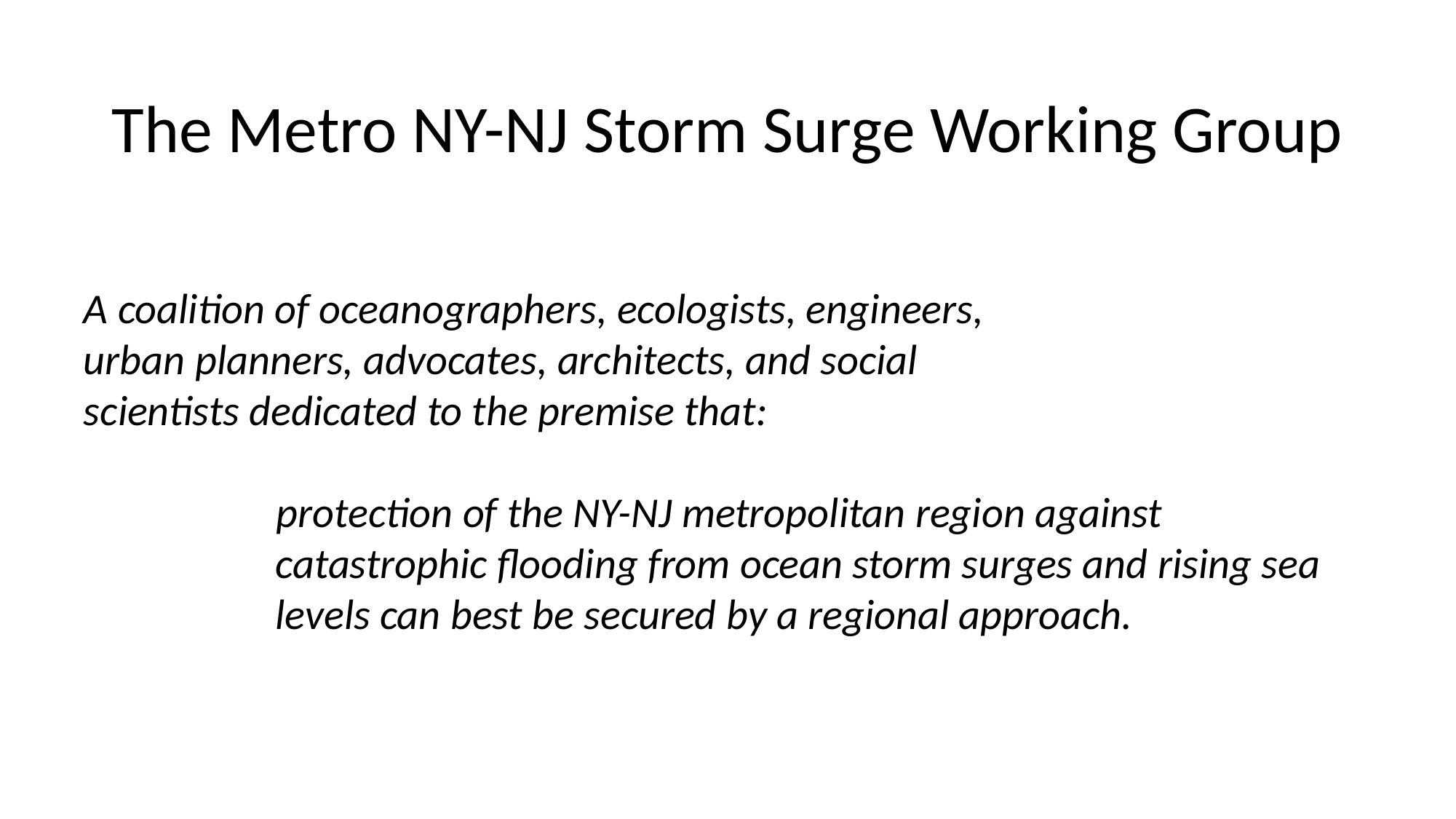

The Metro NY-NJ Storm Surge Working Group

A coalition of oceanographers, ecologists, engineers,
urban planners, advocates, architects, and social
scientists dedicated to the premise that:

protection of the NY-NJ metropolitan region against catastrophic flooding from ocean storm surges and rising sea levels can best be secured by a regional approach.